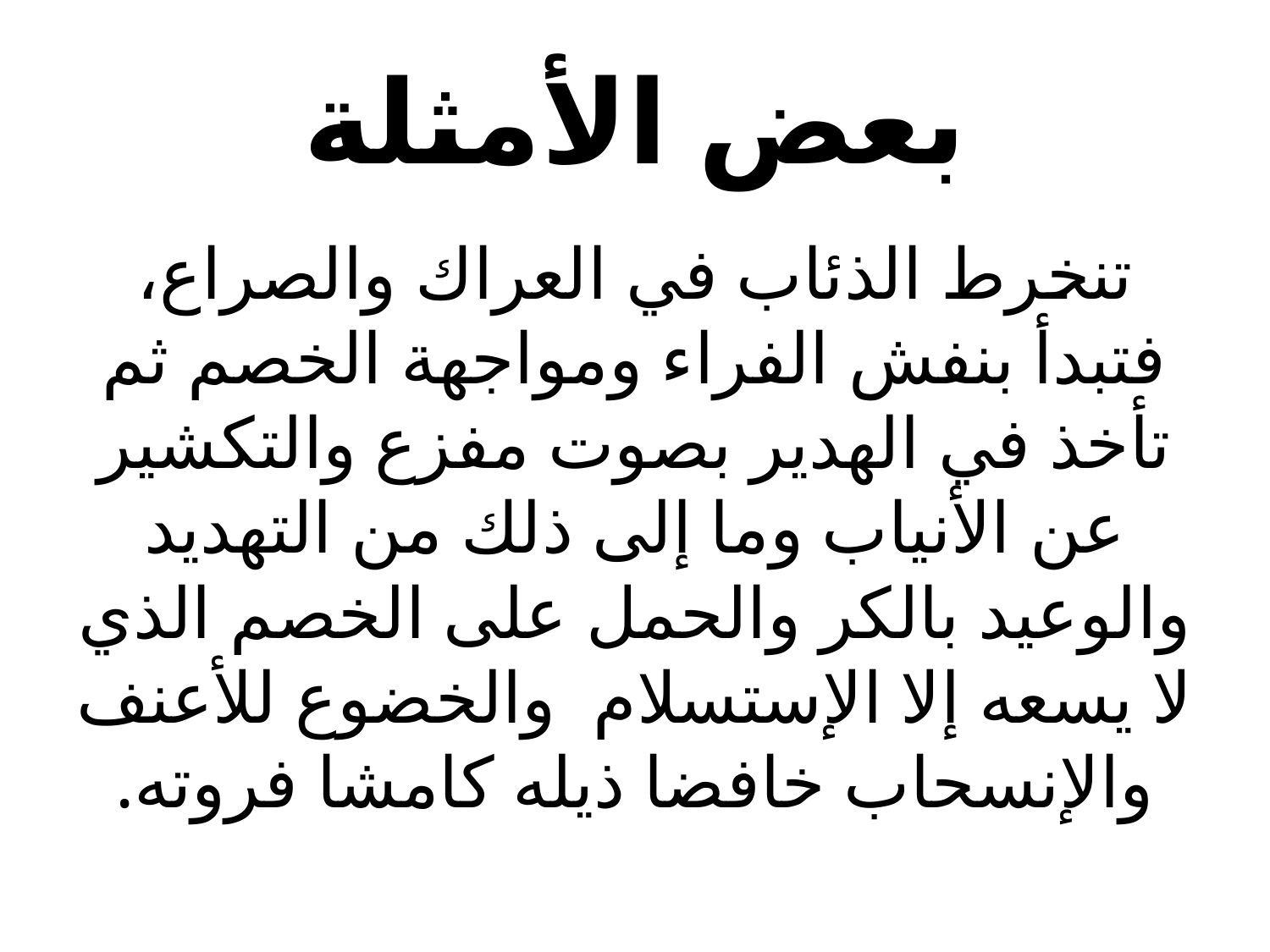

# بعض الأمثلة
تنخرط الذئاب في العراك والصراع، فتبدأ بنفش الفراء ومواجهة الخصم ثم تأخذ في الهدير بصوت مفزع والتكشير عن الأنياب وما إلى ذلك من التهديد والوعيد بالكر والحمل على الخصم الذي لا يسعه إلا الإستسلام  والخضوع للأعنف والإنسحاب خافضا ذيله كامشا فروته.